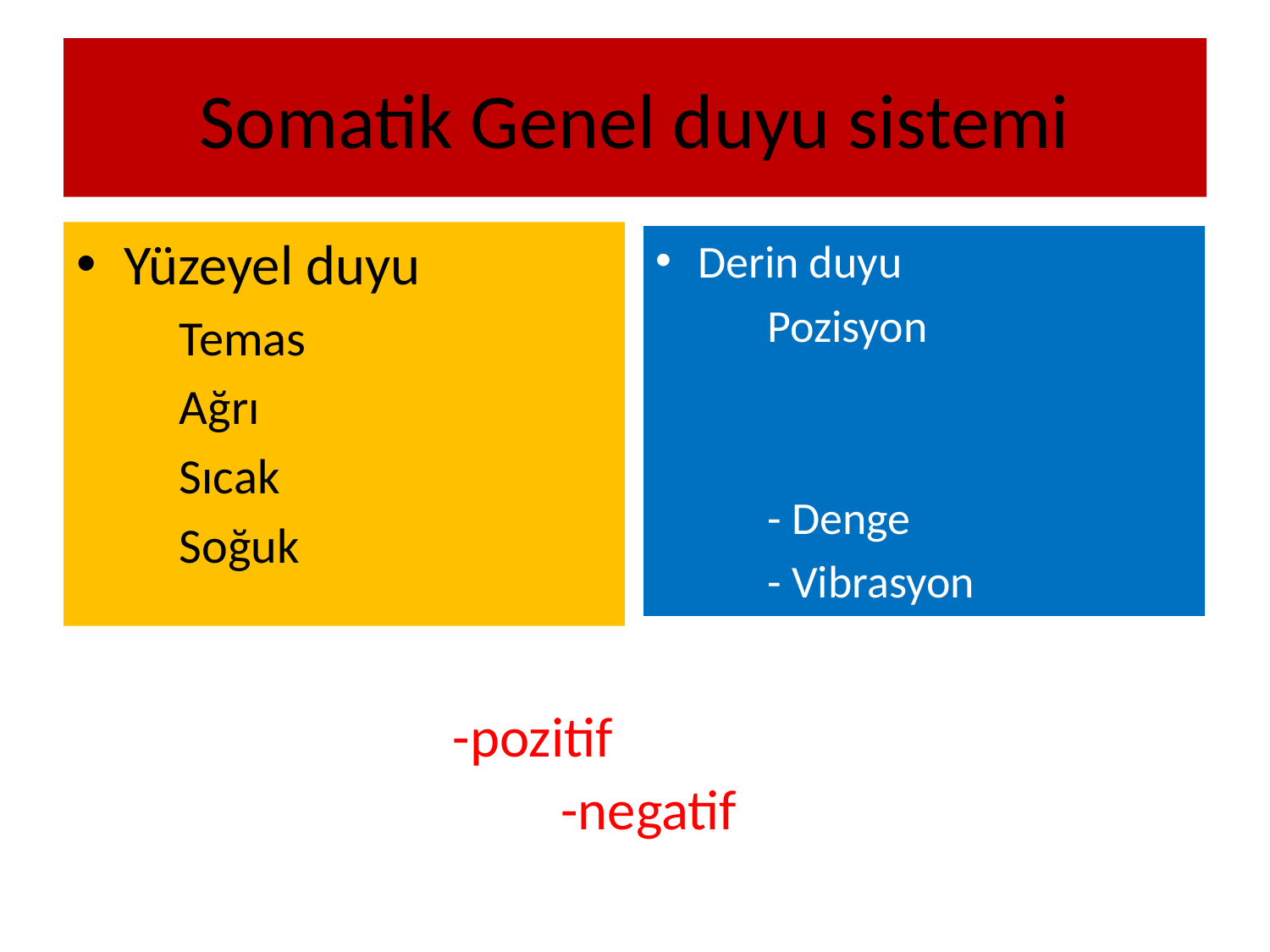

# Somatik Genel duyu sistemi
Yüzeyel duyu
	Temas
	Ağrı
	Sıcak
	Soğuk

Derin duyu
Pozisyon

- Denge
- Vibrasyon
 -pozitif
          -negatif